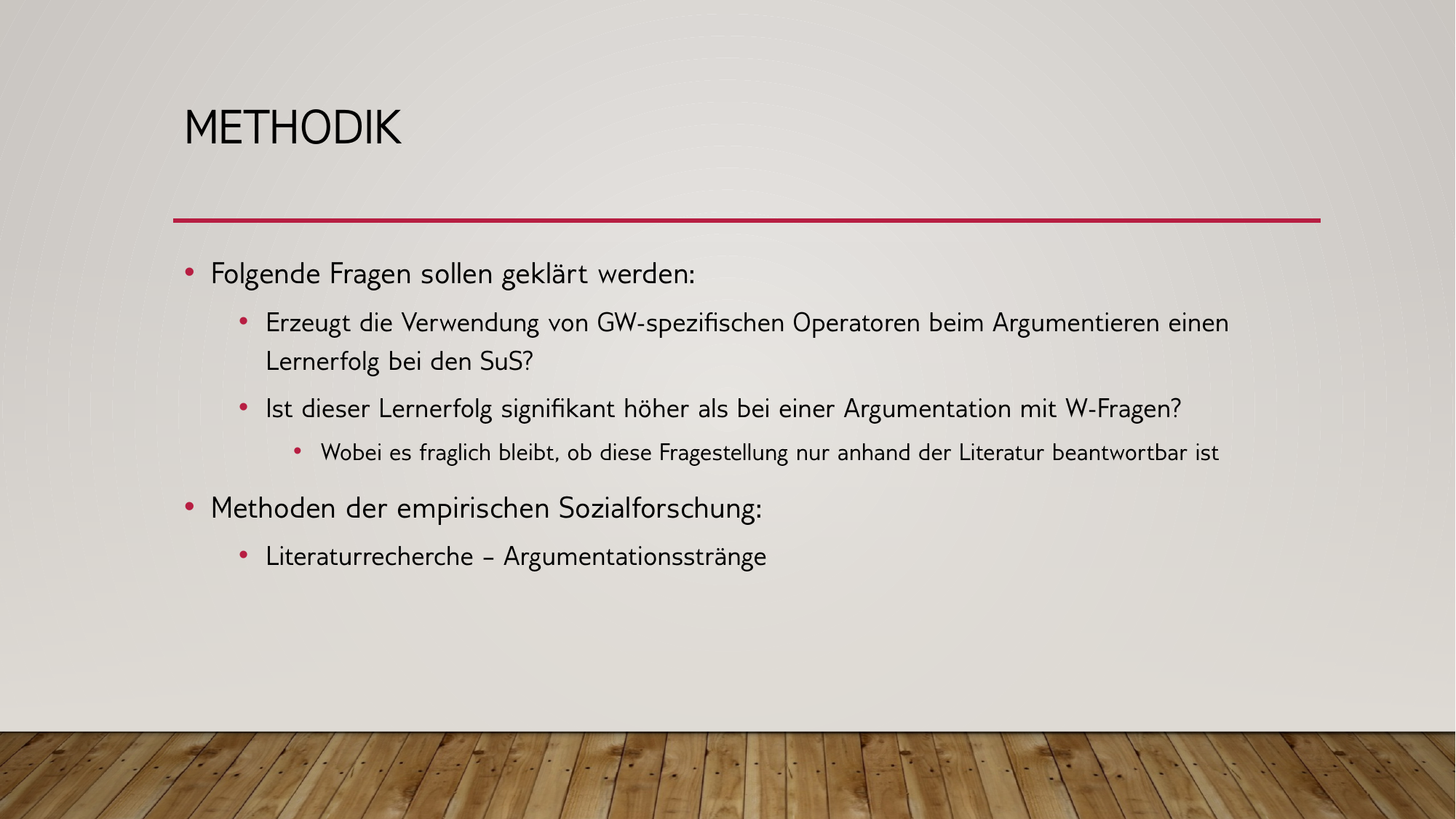

# Methodik
Folgende Fragen sollen geklärt werden:
Erzeugt die Verwendung von GW-spezifischen Operatoren beim Argumentieren einen Lernerfolg bei den SuS?
Ist dieser Lernerfolg signifikant höher als bei einer Argumentation mit W-Fragen?
Wobei es fraglich bleibt, ob diese Fragestellung nur anhand der Literatur beantwortbar ist
Methoden der empirischen Sozialforschung:
Literaturrecherche – Argumentationsstränge